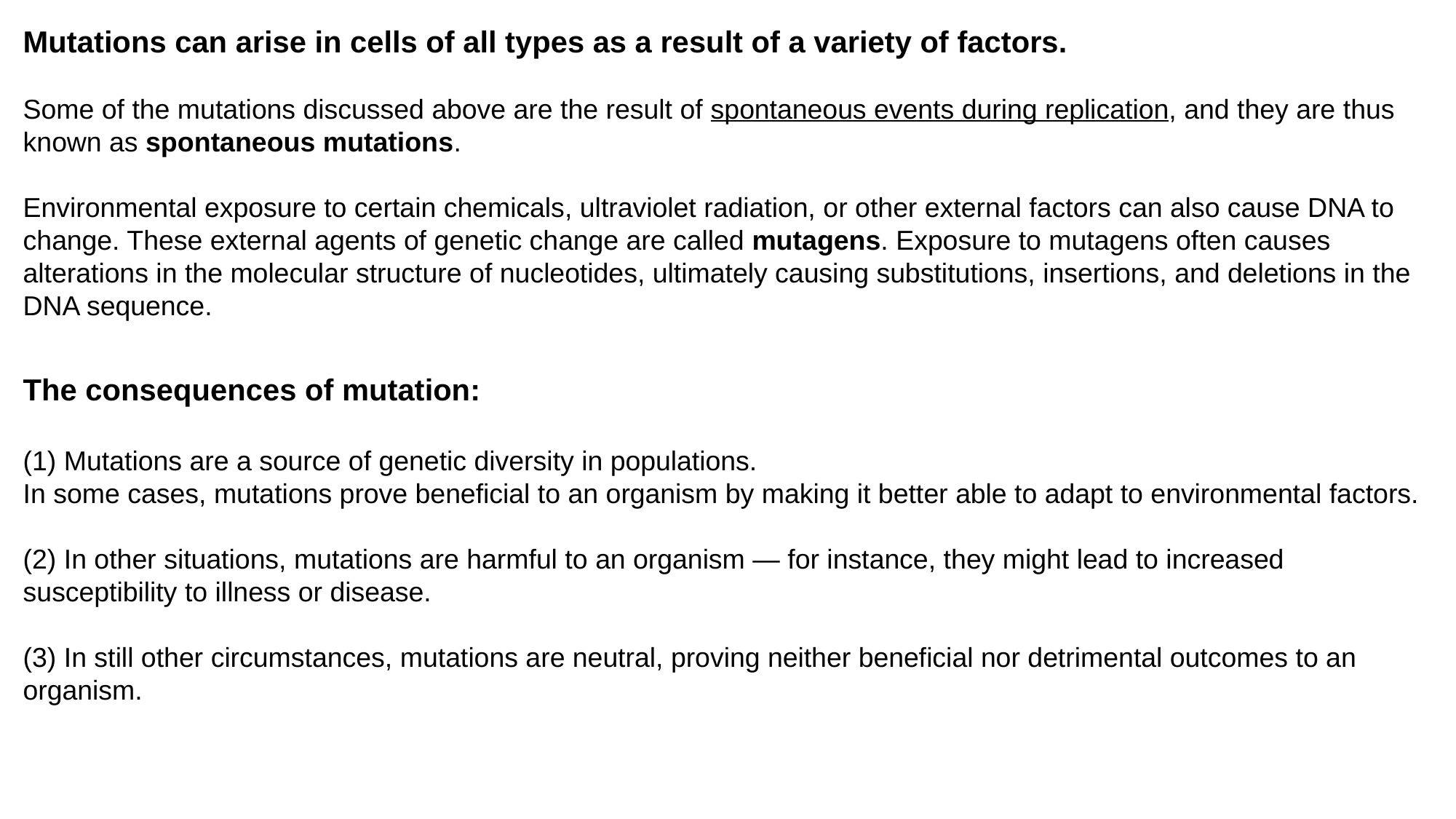

Mutations can arise in cells of all types as a result of a variety of factors.

Some of the mutations discussed above are the result of spontaneous events during replication, and they are thus known as spontaneous mutations.

Environmental exposure to certain chemicals, ultraviolet radiation, or other external factors can also cause DNA to change. These external agents of genetic change are called mutagens. Exposure to mutagens often causes alterations in the molecular structure of nucleotides, ultimately causing substitutions, insertions, and deletions in the DNA sequence.
The consequences of mutation:

(1) Mutations are a source of genetic diversity in populations.
In some cases, mutations prove beneficial to an organism by making it better able to adapt to environmental factors.

(2) In other situations, mutations are harmful to an organism — for instance, they might lead to increased susceptibility to illness or disease.

(3) In still other circumstances, mutations are neutral, proving neither beneficial nor detrimental outcomes to an organism.